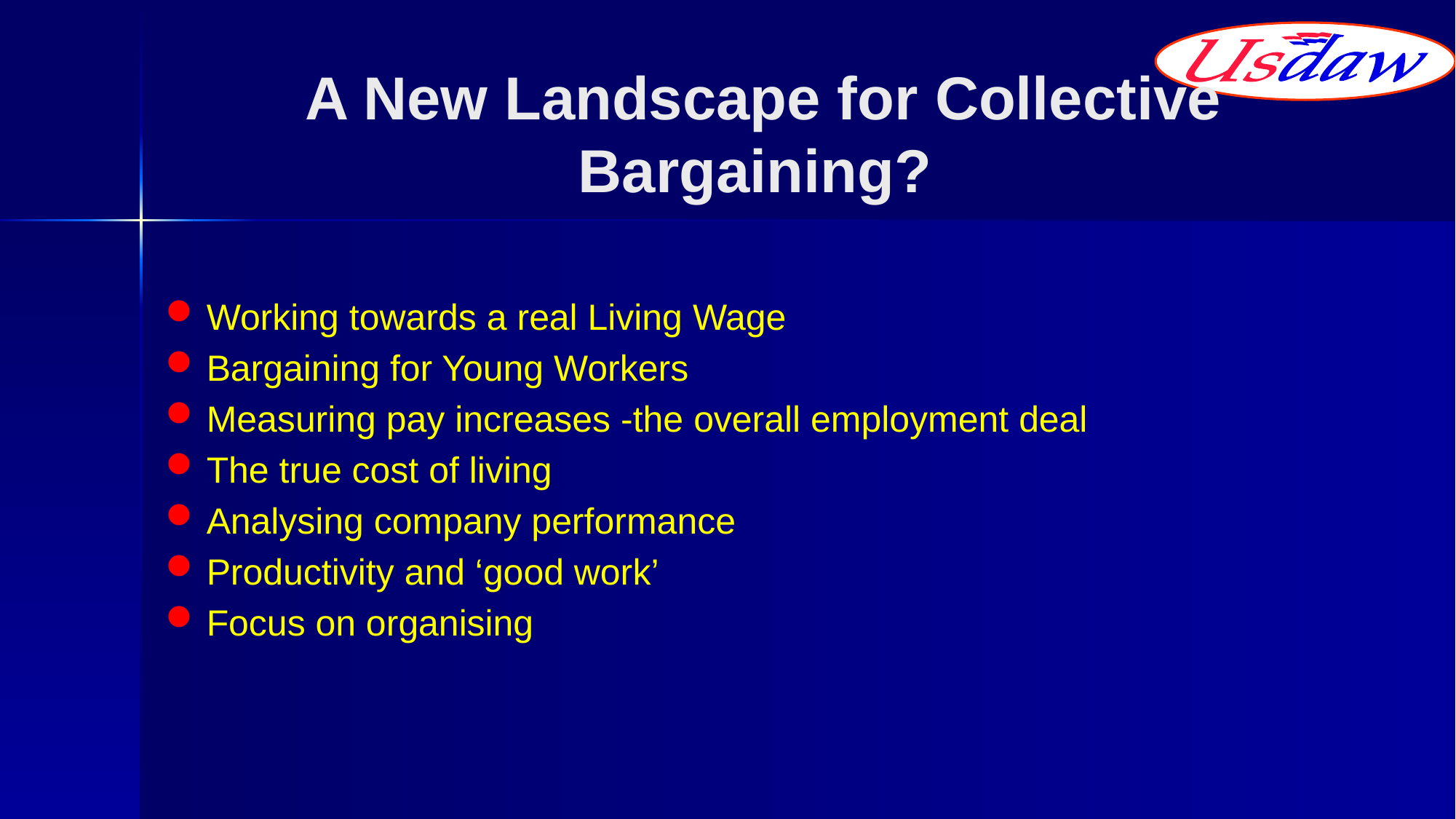

# A New Landscape for Collective Bargaining?

Working towards a real Living Wage
Bargaining for Young Workers
Measuring pay increases -the overall employment deal
The true cost of living
Analysing company performance
Productivity and ‘good work’
Focus on organising